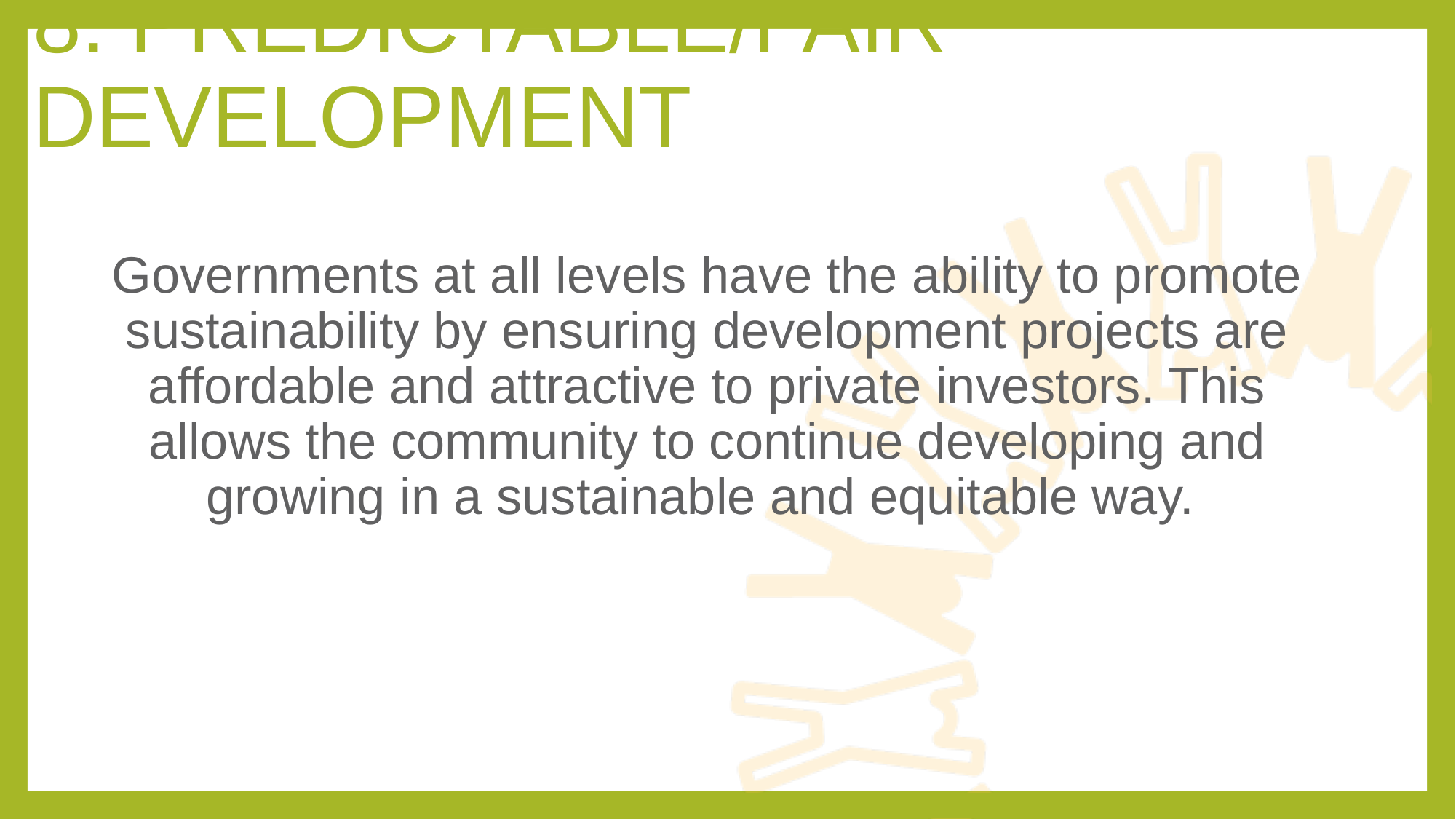

# 8. predictable/fair development

Governments at all levels have the ability to promote sustainability by ensuring development projects are affordable and attractive to private investors. This allows the community to continue developing and growing in a sustainable and equitable way.